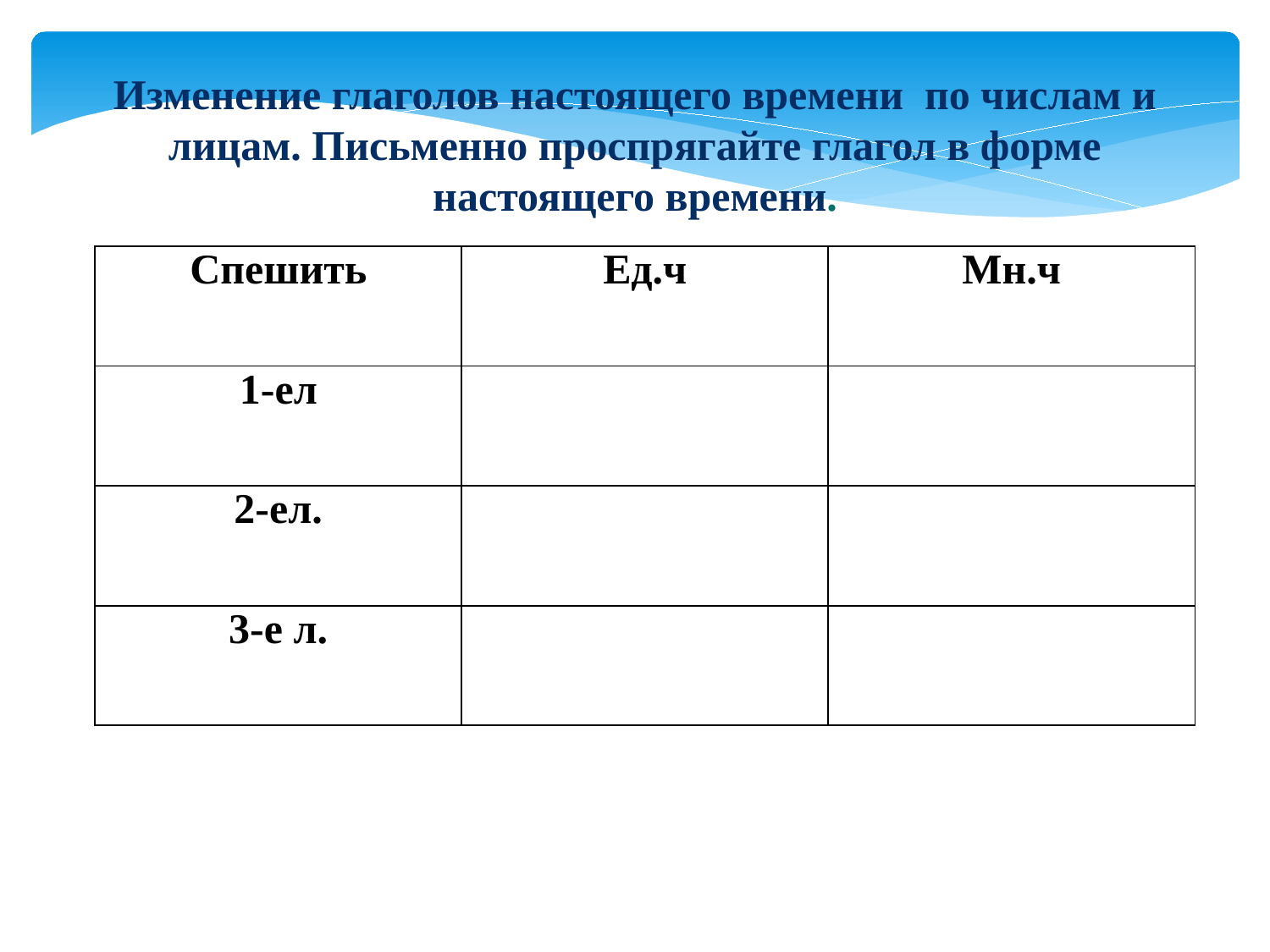

Изменение глаголов настоящего времени  по числам и лицам. Письменно проспрягайте глагол в форме настоящего времени.
| Спешить | Ед.ч | Мн.ч |
| --- | --- | --- |
| 1-ел |  |  |
| 2-ел. |  |  |
| 3-е л. |  |  |